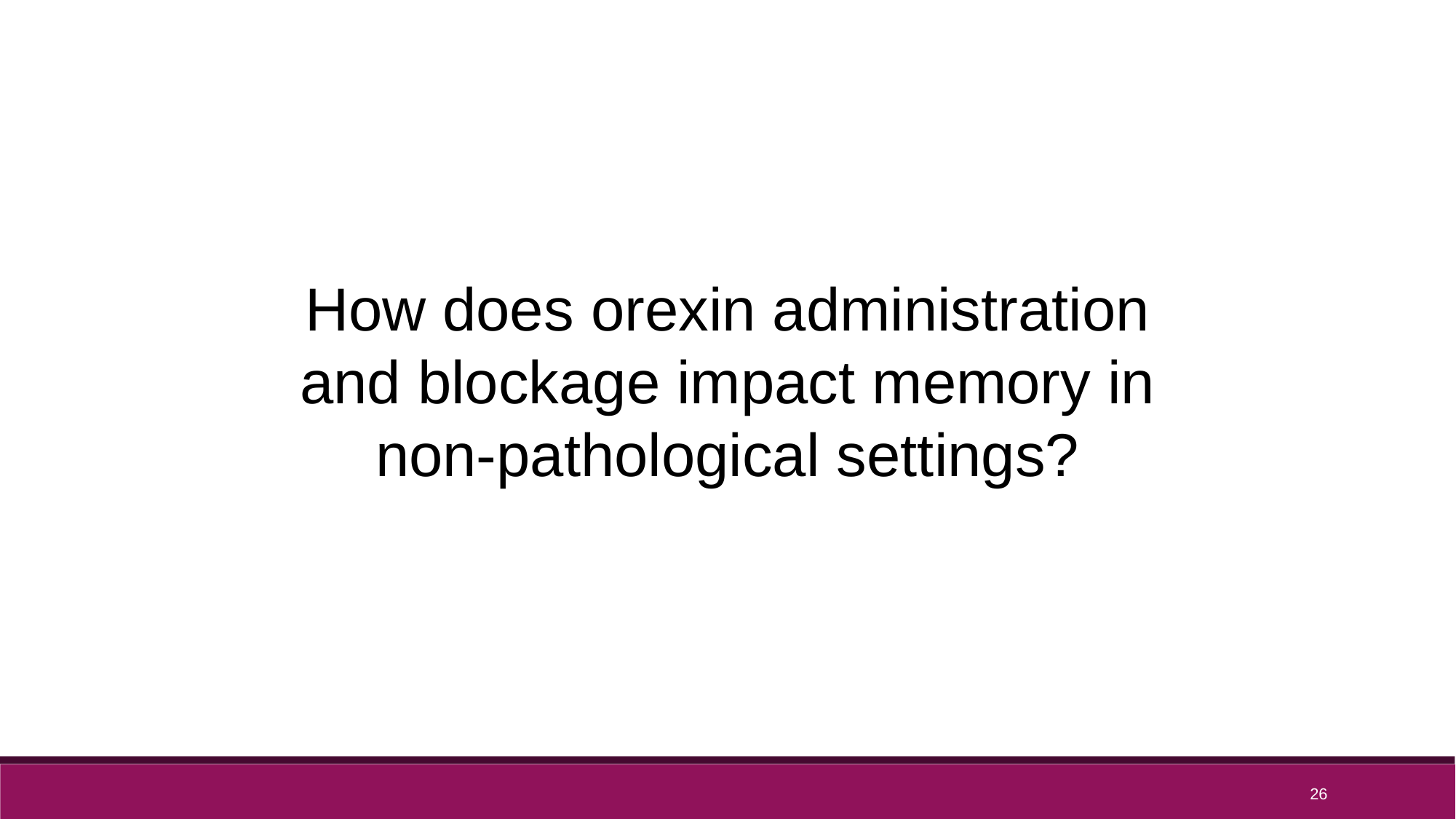

How does orexin administration and blockage impact memory in non-pathological settings?
26